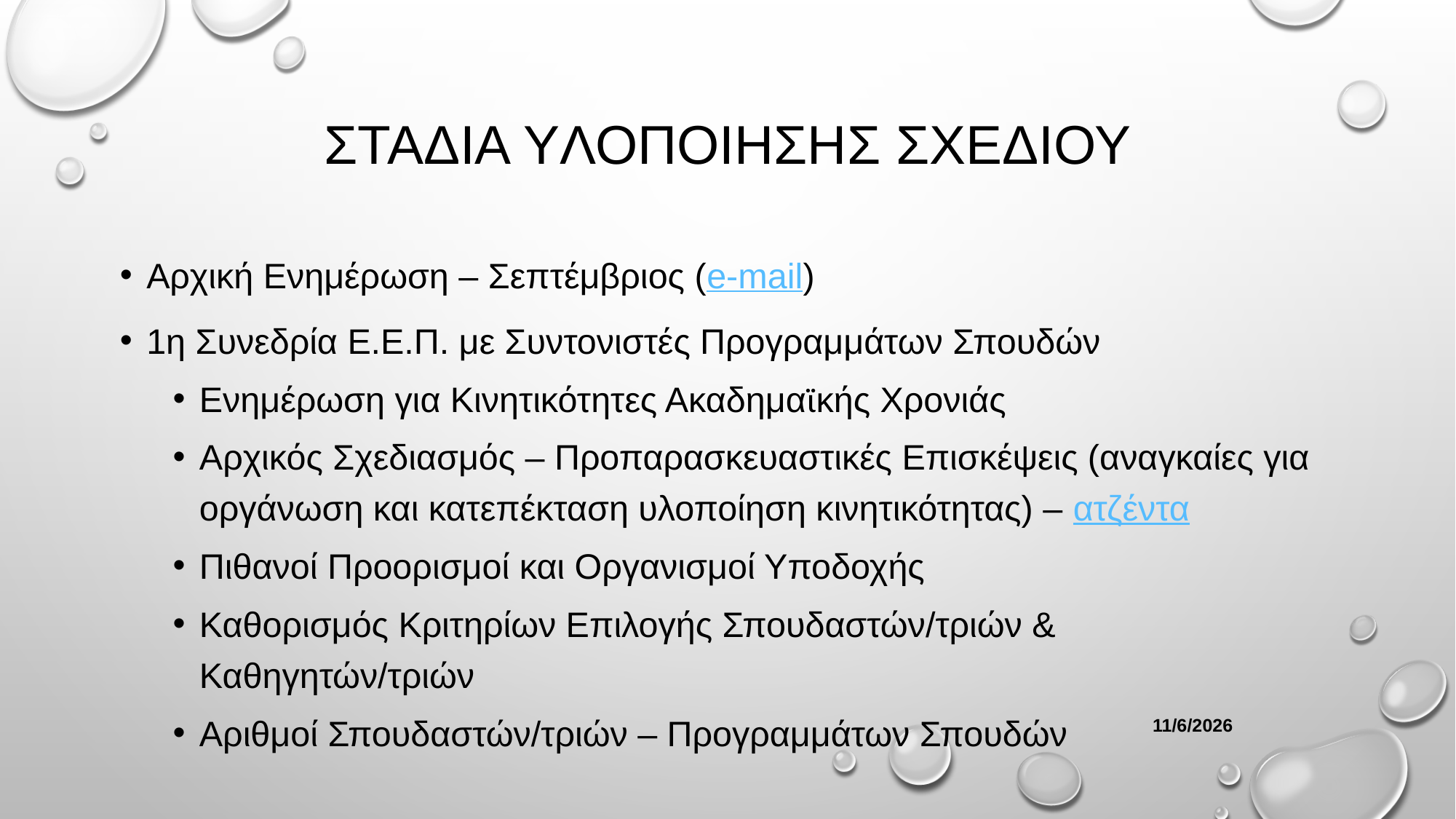

# Σταδια Υλοποιησησ σχεδιου
Αρχική Ενημέρωση – Σεπτέμβριος (e-mail)
1η Συνεδρία Ε.Ε.Π. με Συντονιστές Προγραμμάτων Σπουδών
Ενημέρωση για Κινητικότητες Ακαδημαϊκής Χρονιάς
Αρχικός Σχεδιασμός – Προπαρασκευαστικές Επισκέψεις (αναγκαίες για οργάνωση και κατεπέκταση υλοποίηση κινητικότητας) – ατζέντα
Πιθανοί Προορισμοί και Οργανισμοί Υποδοχής
Καθορισμός Κριτηρίων Επιλογής Σπουδαστών/τριών & Καθηγητών/τριών
Αριθμοί Σπουδαστών/τριών – Προγραμμάτων Σπουδών

11/6/2026